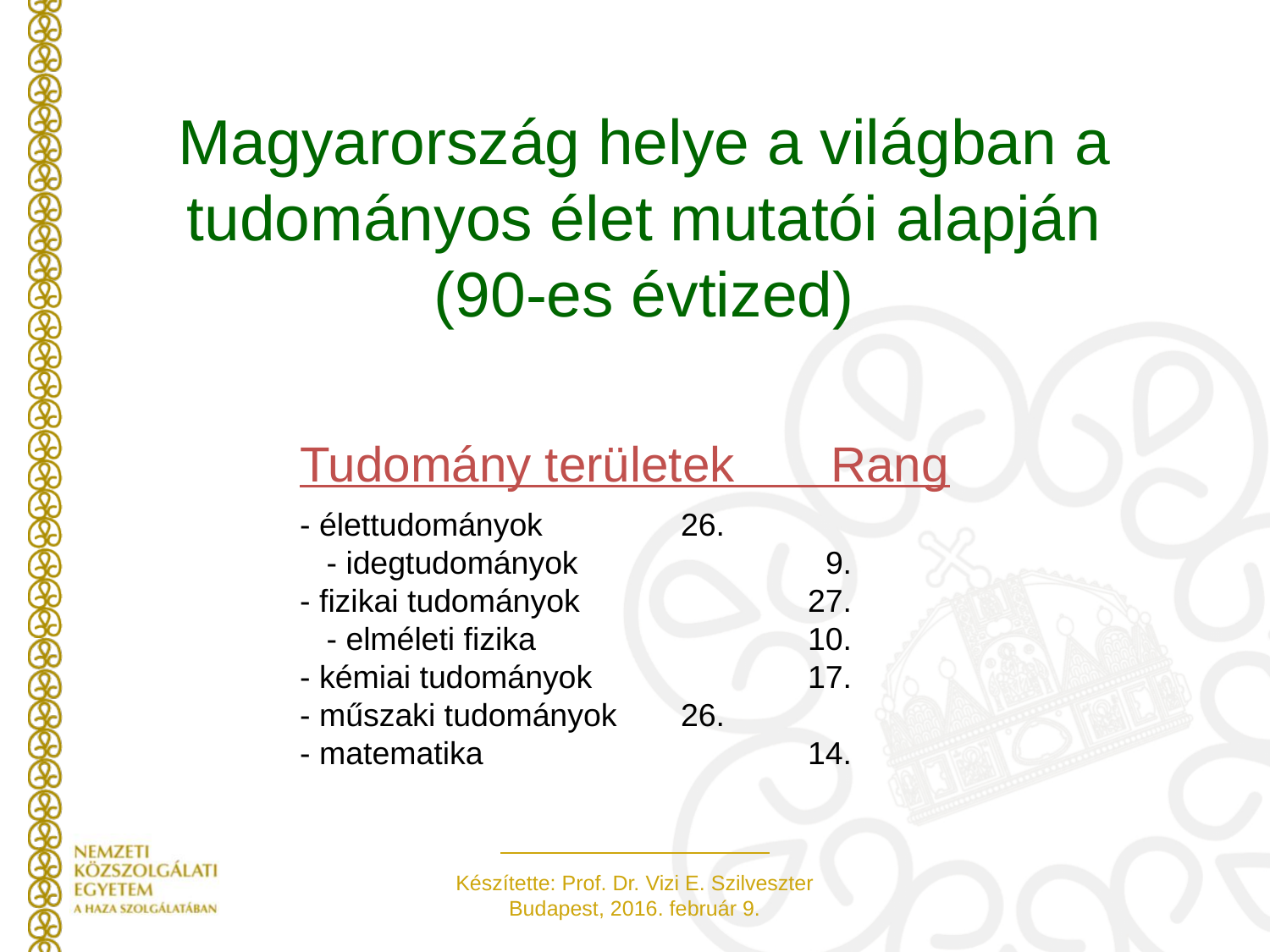

Magyarország helye a világban a
tudományos élet mutatói alapján
(90-es évtized)
Tudomány területek       Rang

- élettudományok		26.
   - idegtudományok		  9.
- fizikai tudományok		27.
   - elméleti fizika       		10.
- kémiai tudományok		17.
- műszaki tudományok	26.
- matematika			14.